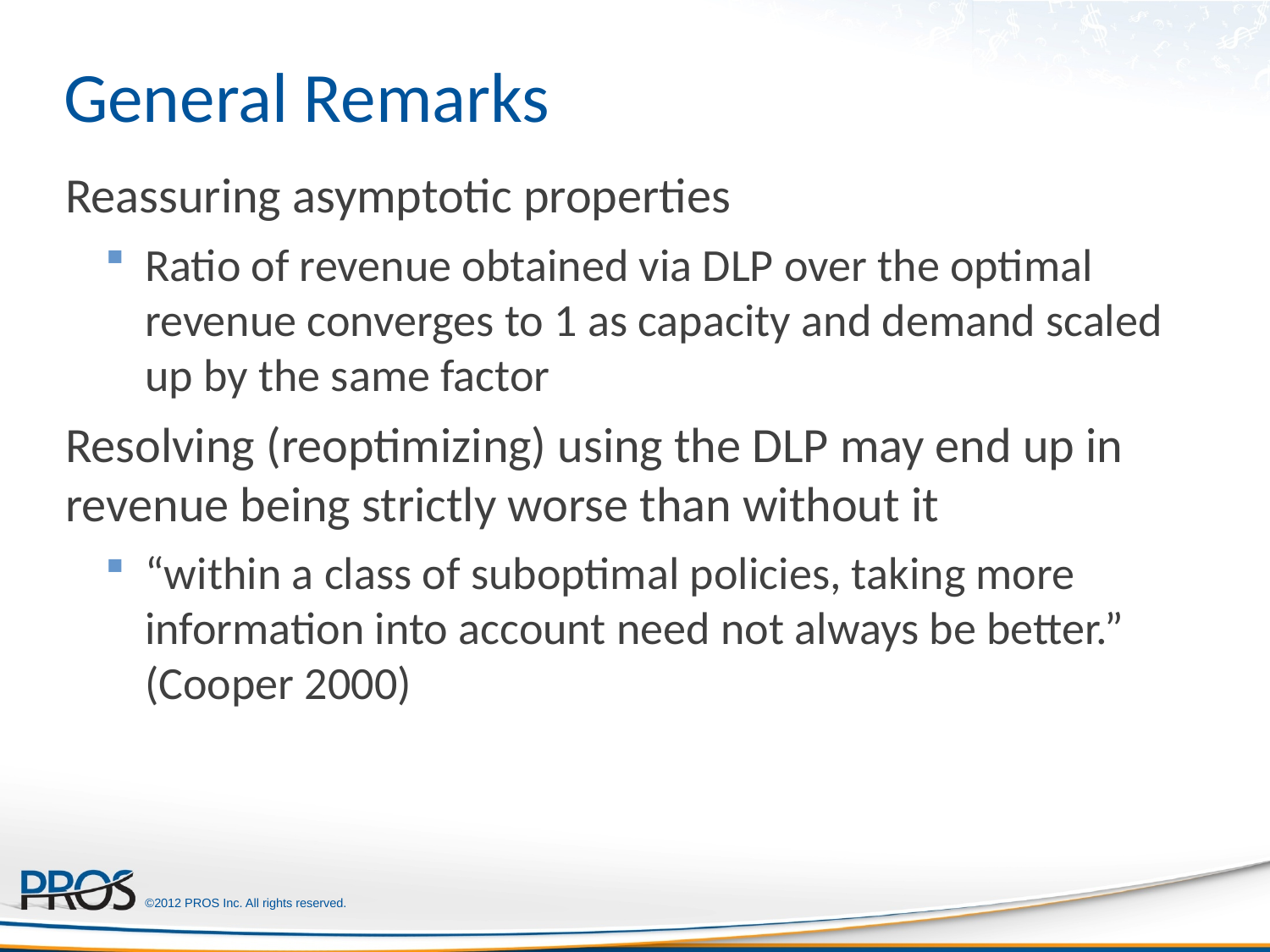

# General Remarks
Reassuring asymptotic properties
Ratio of revenue obtained via DLP over the optimal revenue converges to 1 as capacity and demand scaled up by the same factor
Resolving (reoptimizing) using the DLP may end up in revenue being strictly worse than without it
“within a class of suboptimal policies, taking more information into account need not always be better.” (Cooper 2000)